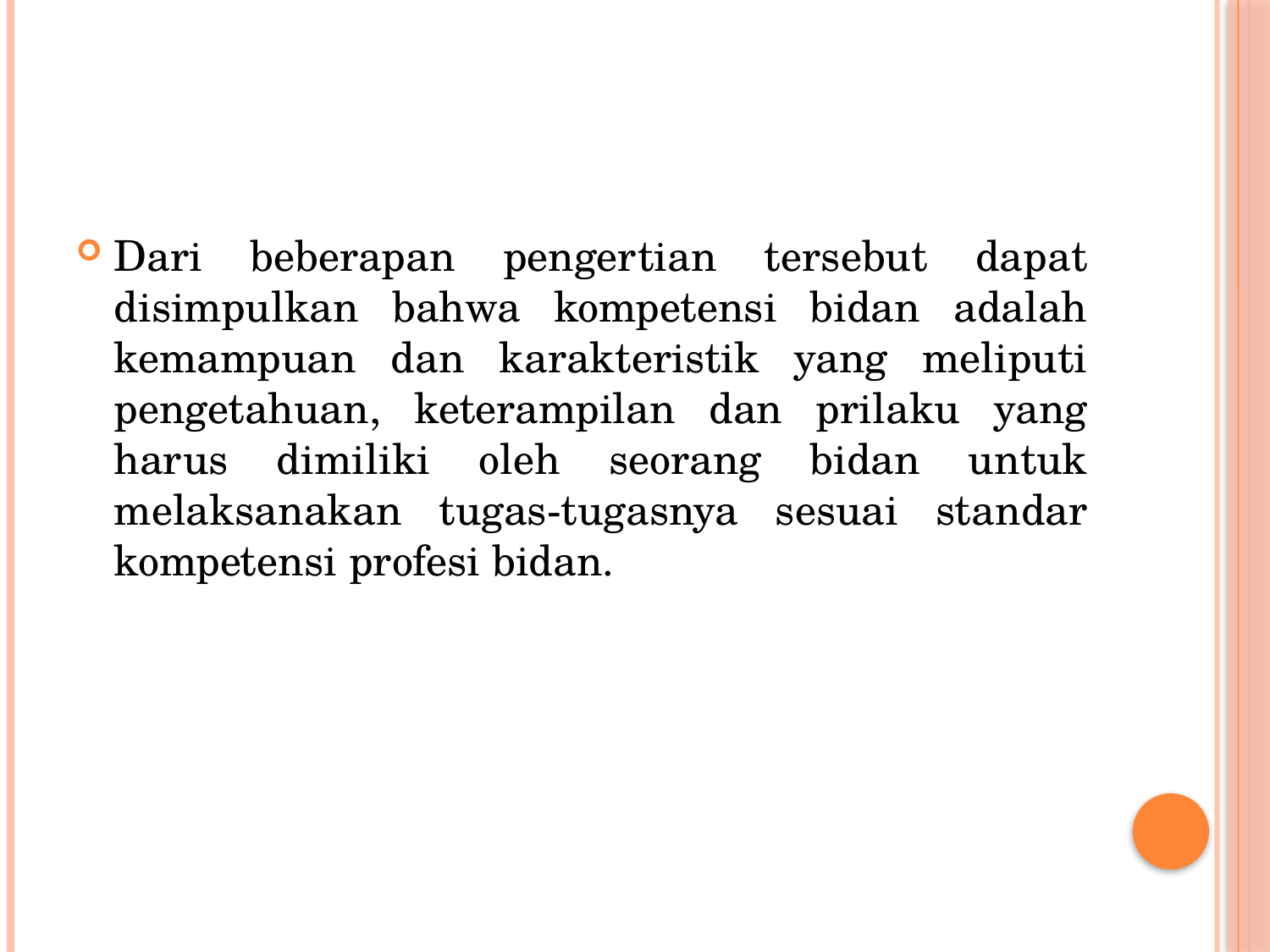

#
Dari beberapan pengertian tersebut dapat disimpulkan bahwa kompetensi bidan adalah kemampuan dan karakteristik yang meliputi pengetahuan, keterampilan dan prilaku yang harus dimiliki oleh seorang bidan untuk melaksanakan tugas-tugasnya sesuai standar kompetensi profesi bidan.